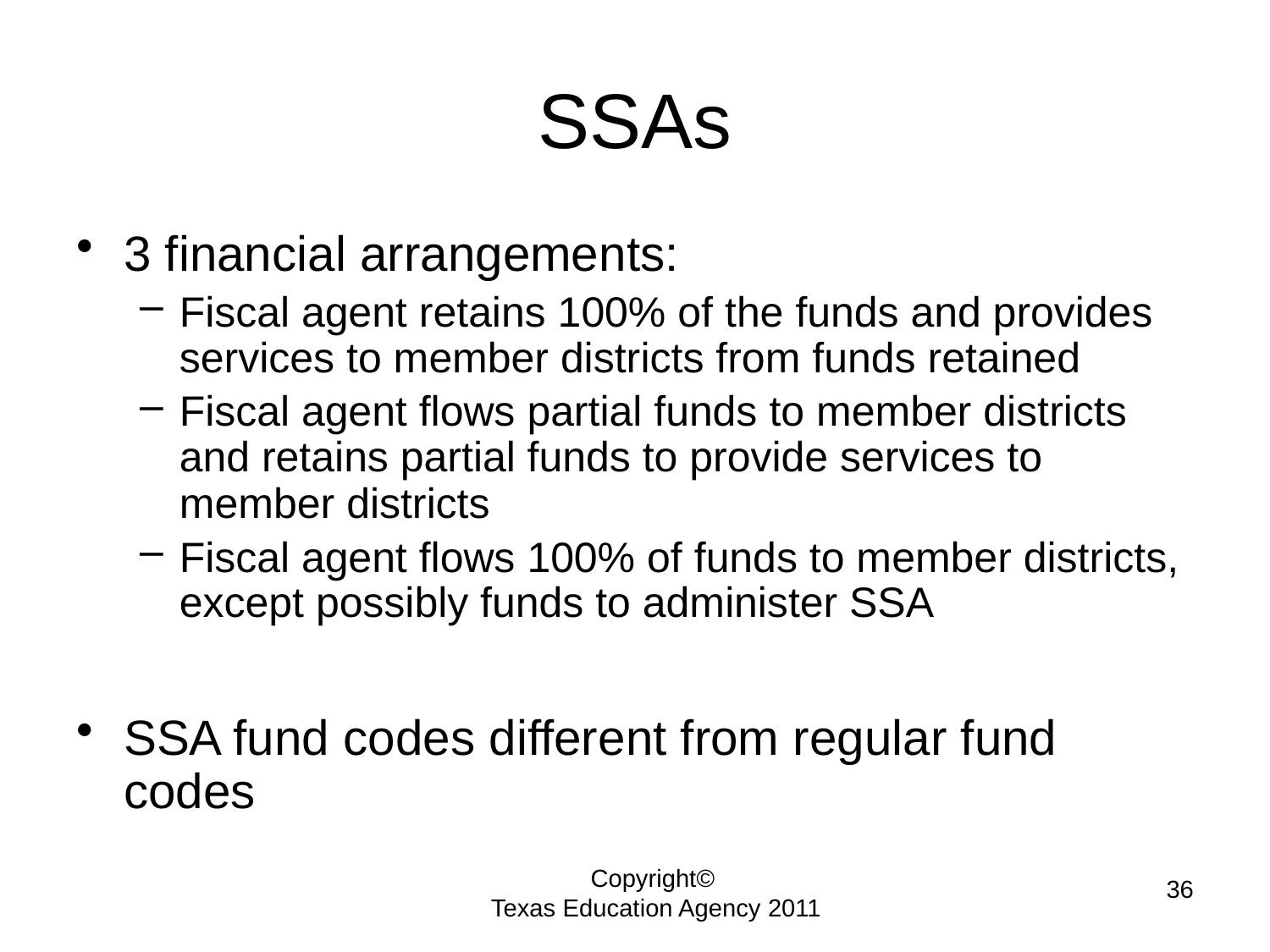

# SSAs
3 financial arrangements:
Fiscal agent retains 100% of the funds and provides services to member districts from funds retained
Fiscal agent flows partial funds to member districts and retains partial funds to provide services to member districts
Fiscal agent flows 100% of funds to member districts, except possibly funds to administer SSA

SSA fund codes different from regular fund codes
36